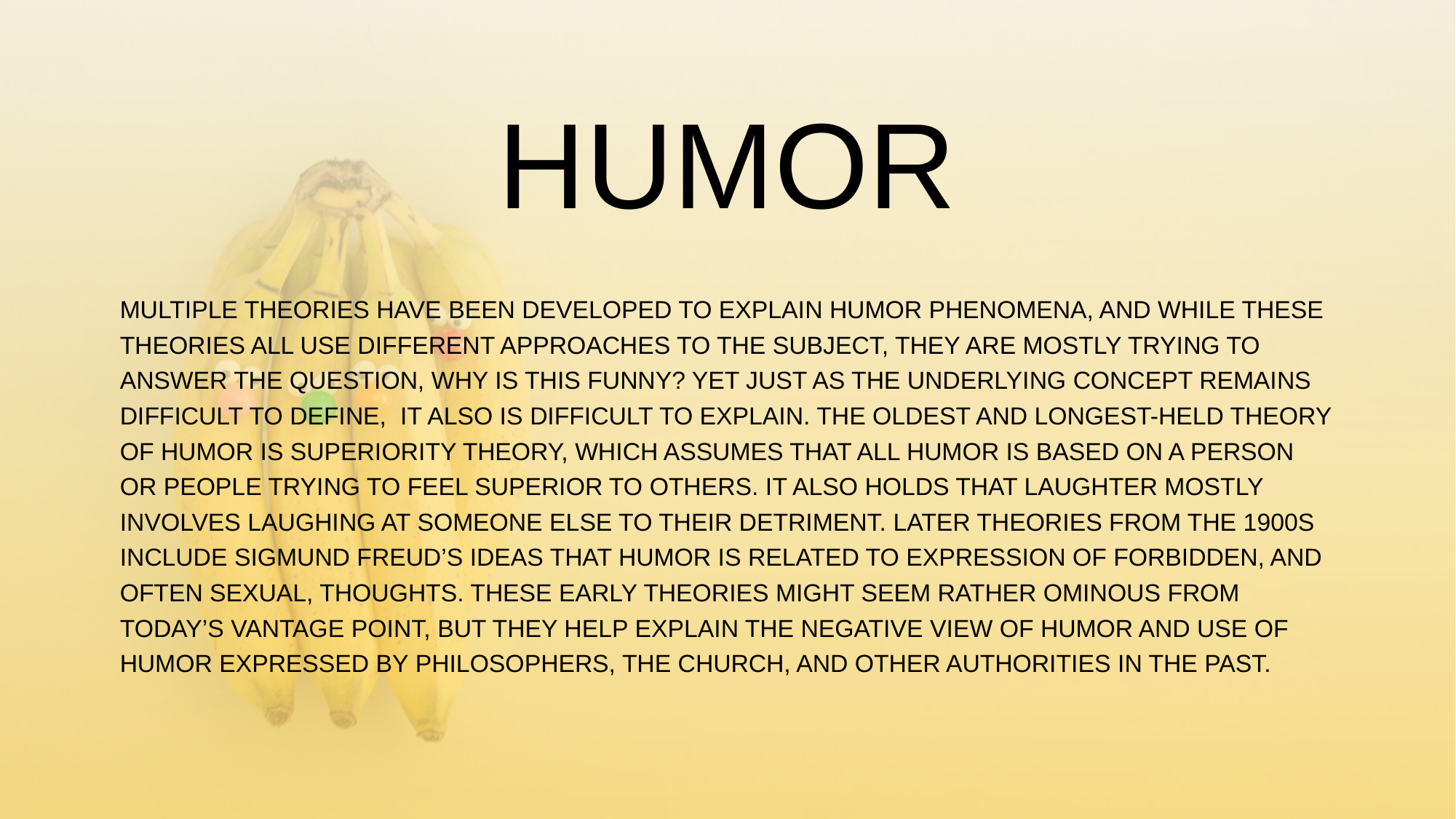

# HUMOR
MULTIPLE THEORIES HAVE BEEN DEVELOPED TO EXPLAIN HUMOR PHENOMENA, AND WHILE THESE THEORIES ALL USE DIFFERENT APPROACHES TO THE SUBJECT, THEY ARE MOSTLY TRYING TO ANSWER THE QUESTION, WHY IS THIS FUNNY? YET JUST AS THE UNDERLYING CONCEPT REMAINS DIFFICULT TO DEFINE,  IT ALSO IS DIFFICULT TO EXPLAIN. THE OLDEST AND LONGEST-HELD THEORY OF HUMOR IS SUPERIORITY THEORY, WHICH ASSUMES THAT ALL HUMOR IS BASED ON A PERSON OR PEOPLE TRYING TO FEEL SUPERIOR TO OTHERS. IT ALSO HOLDS THAT LAUGHTER MOSTLY INVOLVES LAUGHING AT SOMEONE ELSE TO THEIR DETRIMENT. LATER THEORIES FROM THE 1900S INCLUDE SIGMUND FREUD’S IDEAS THAT HUMOR IS RELATED TO EXPRESSION OF FORBIDDEN, AND OFTEN SEXUAL, THOUGHTS. THESE EARLY THEORIES MIGHT SEEM RATHER OMINOUS FROM TODAY’S VANTAGE POINT, BUT THEY HELP EXPLAIN THE NEGATIVE VIEW OF HUMOR AND USE OF HUMOR EXPRESSED BY PHILOSOPHERS, THE CHURCH, AND OTHER AUTHORITIES IN THE PAST.